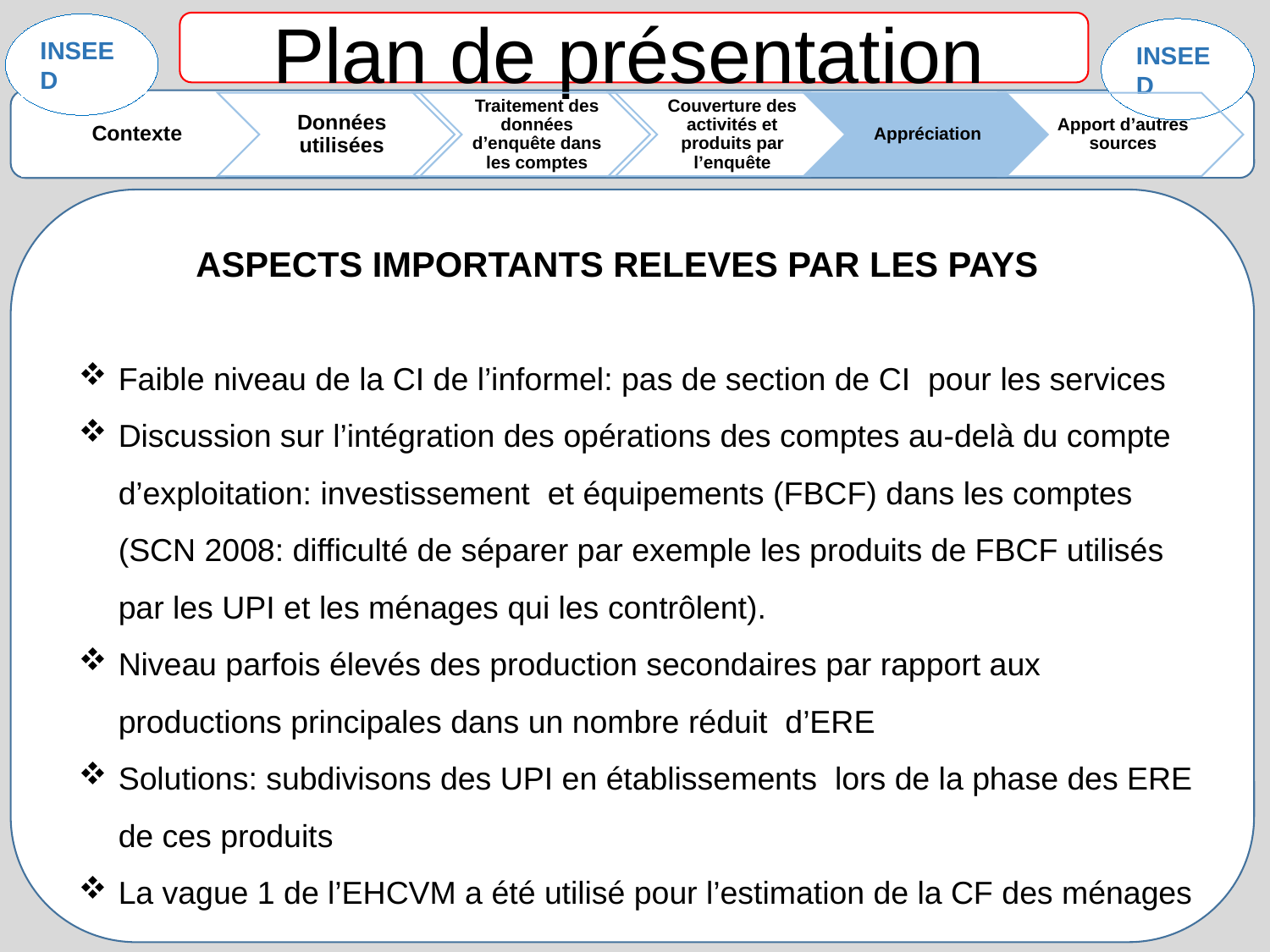

Plan de présentation
Contexte
Données utilisées
Traitement des données d’enquête dans les comptes
Couverture des activités et produits par l’enquête
Appréciation
Apport d’autres sources
ASPECTS IMPORTANTS RELEVES PAR LES PAYS
Faible niveau de la CI de l’informel: pas de section de CI  pour les services
Discussion sur l’intégration des opérations des comptes au-delà du compte d’exploitation: investissement  et équipements (FBCF) dans les comptes (SCN 2008: difficulté de séparer par exemple les produits de FBCF utilisés par les UPI et les ménages qui les contrôlent).
Niveau parfois élevés des production secondaires par rapport aux productions principales dans un nombre réduit  d’ERE
Solutions: subdivisons des UPI en établissements  lors de la phase des ERE de ces produits
La vague 1 de l’EHCVM a été utilisé pour l’estimation de la CF des ménages